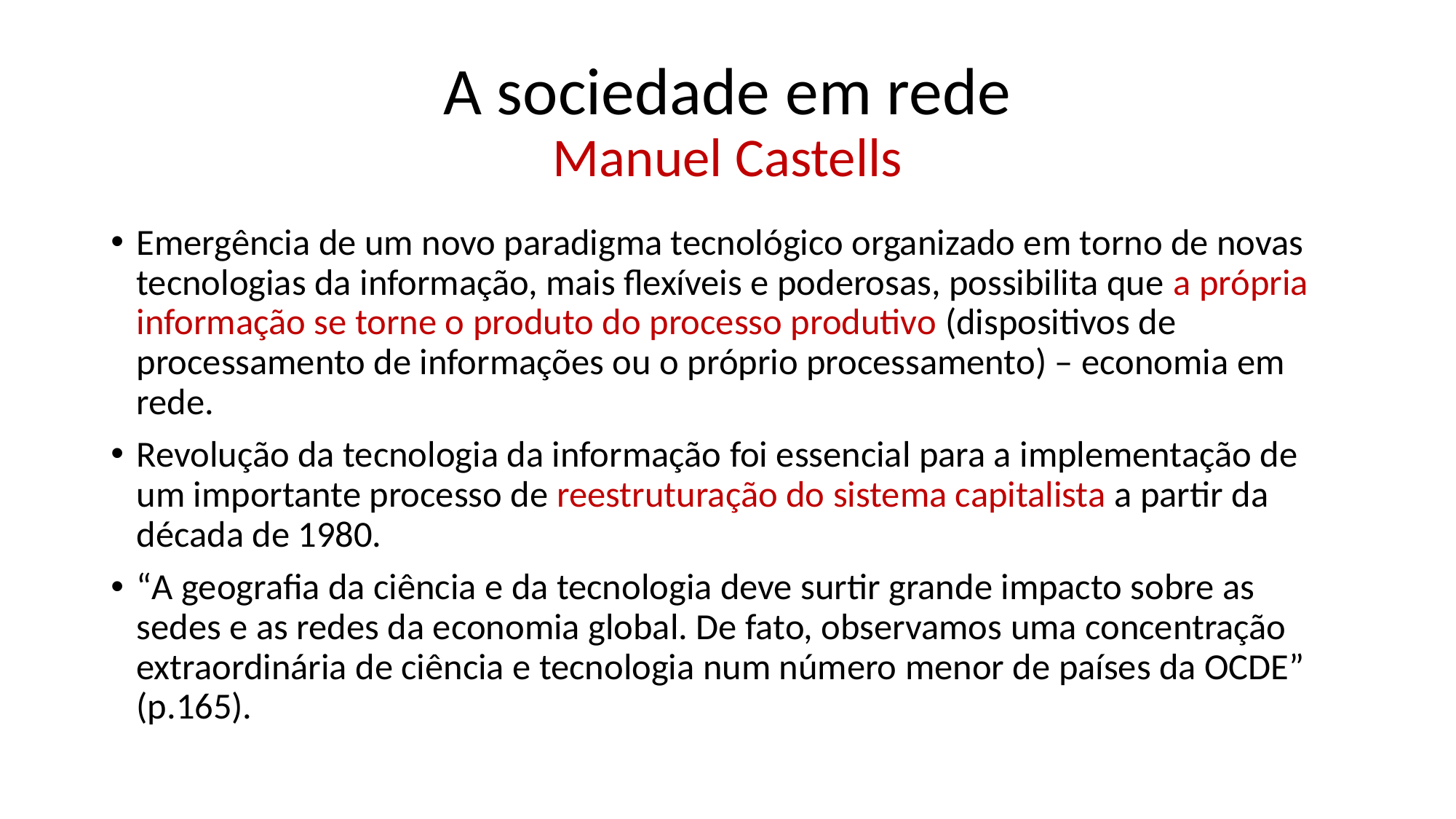

# A sociedade em rede Manuel Castells
Emergência de um novo paradigma tecnológico organizado em torno de novas tecnologias da informação, mais flexíveis e poderosas, possibilita que a própria informação se torne o produto do processo produtivo (dispositivos de processamento de informações ou o próprio processamento) – economia em rede.
Revolução da tecnologia da informação foi essencial para a implementação de um importante processo de reestruturação do sistema capitalista a partir da década de 1980.
“A geografia da ciência e da tecnologia deve surtir grande impacto sobre as sedes e as redes da economia global. De fato, observamos uma concentração extraordinária de ciência e tecnologia num número menor de países da OCDE” (p.165).